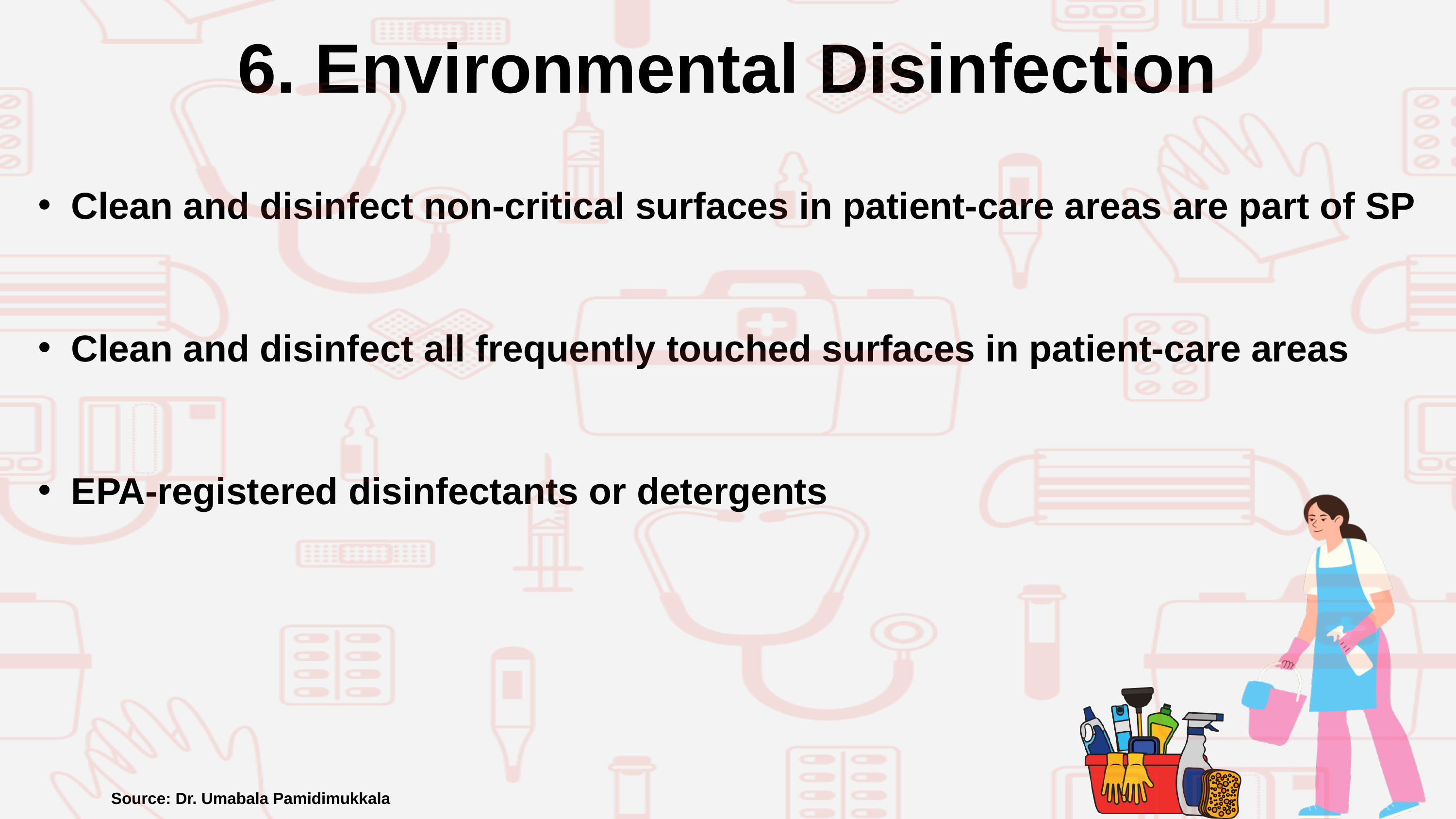

6. Environmental Disinfection
Clean and disinfect non-critical surfaces in patient-care areas are part of SP

Clean and disinfect all frequently touched surfaces in patient-care areas

EPA-registered disinfectants or detergents

Source: Dr. Umabala Pamidimukkala